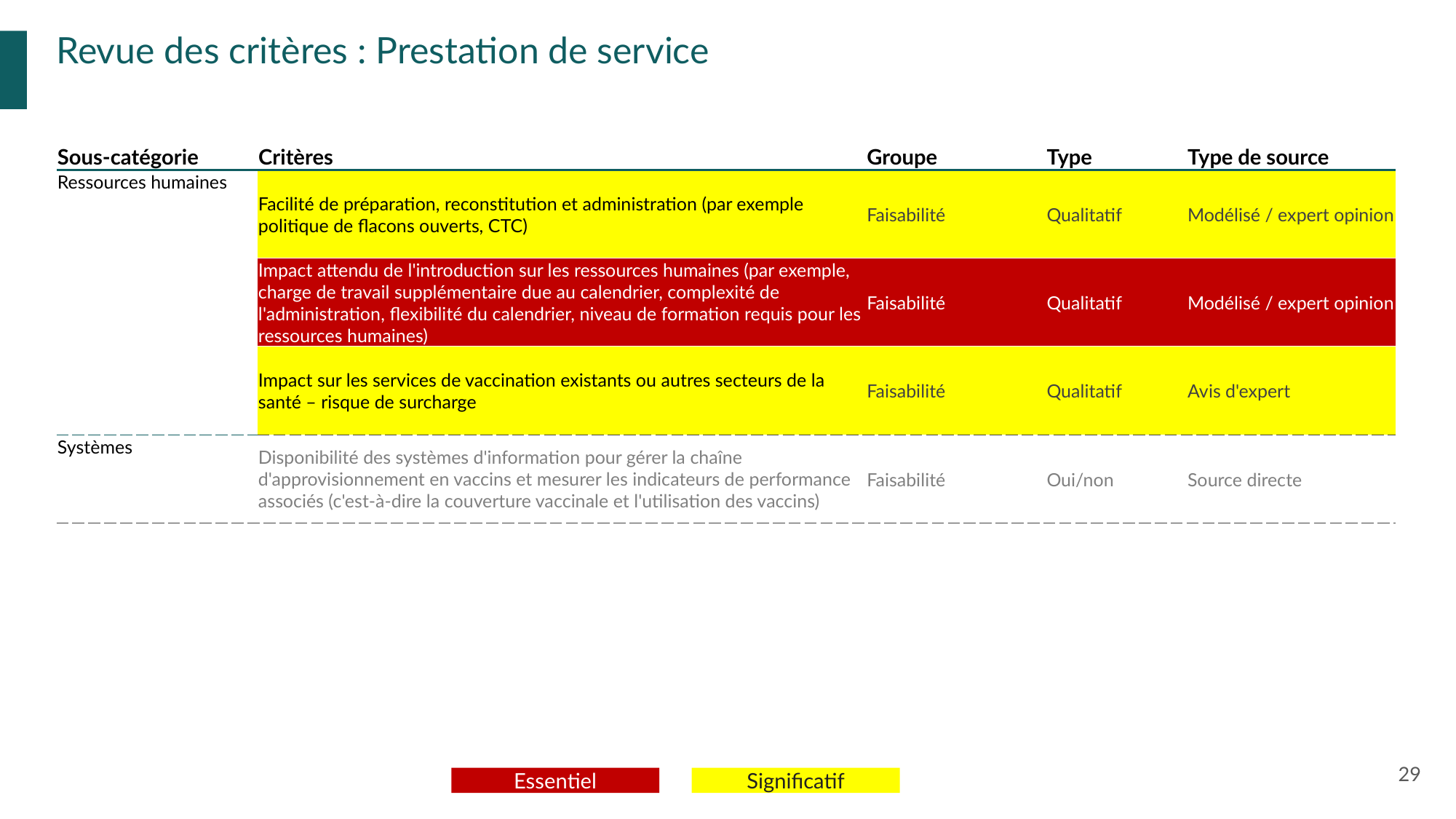

Revue des critères : Prestation de service

| Sous-catégorie | Critères | Groupe | Type | Type de source |
| --- | --- | --- | --- | --- |
| Ressources humaines | Facilité de préparation, reconstitution et administration (par exemple politique de flacons ouverts, CTC) | Faisabilité | Qualitatif | Modélisé / expert opinion |
| Disponibilité | Impact attendu de l'introduction sur les ressources humaines (par exemple, charge de travail supplémentaire due au calendrier, complexité de l'administration, flexibilité du calendrier, niveau de formation requis pour les ressources humaines) | Faisabilité | Qualitatif | Modélisé / expert opinion |
|  | Impact sur les services de vaccination existants ou autres secteurs de la santé – risque de surcharge | Faisabilité | Qualitatif | Avis d'expert |
| Systèmes | Disponibilité des systèmes d'information pour gérer la chaîne d'approvisionnement en vaccins et mesurer les indicateurs de performance associés (c'est-à-dire la couverture vaccinale et l'utilisation des vaccins) | Faisabilité | Oui/non | Source directe |
29
Essentiel
Significatif